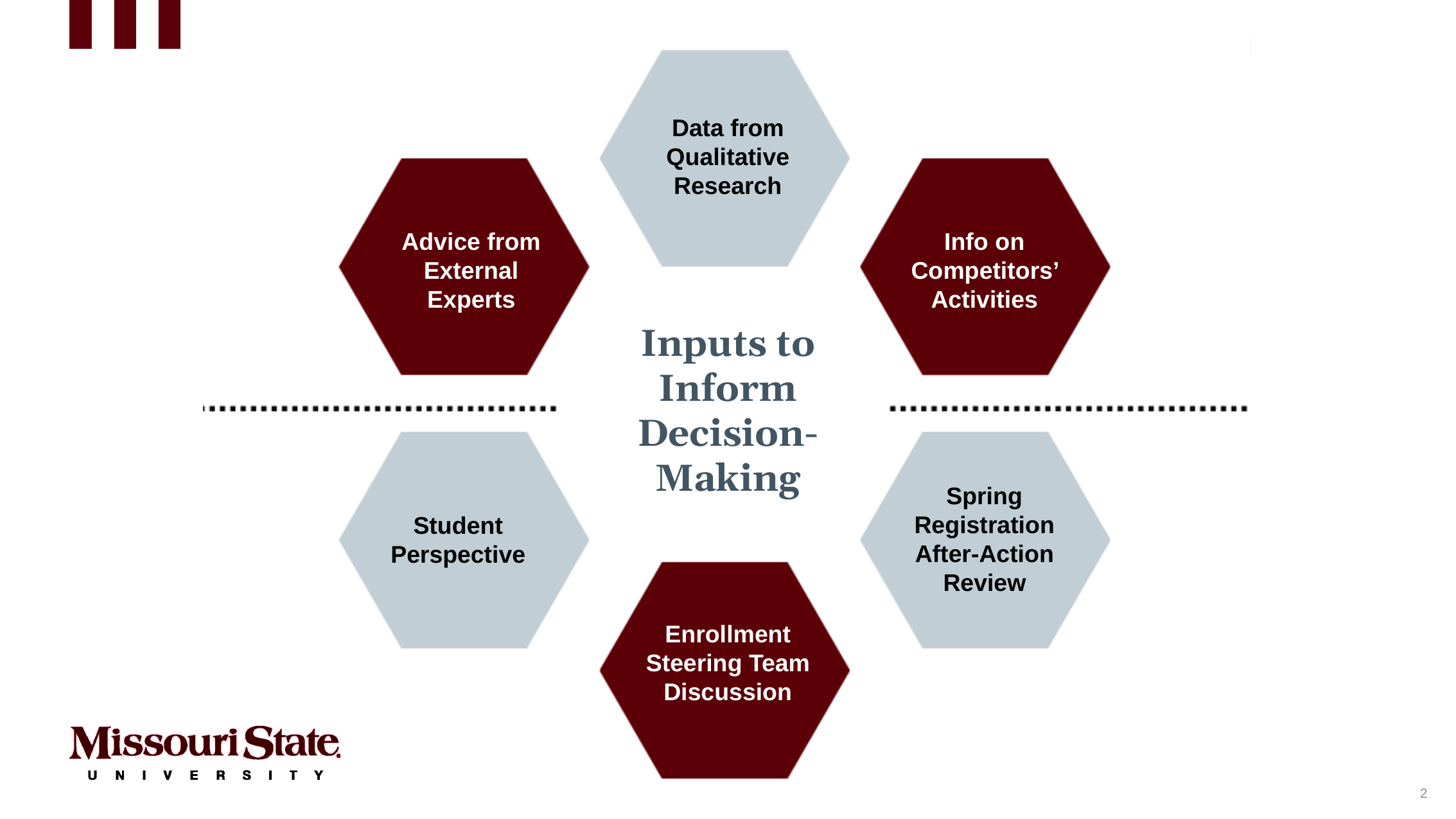

Data from Qualitative Research
Advice from External Experts
Info on Competitors’ Activities
Inputs to Inform Decision-Making
Spring Registration
After-Action
Review
Student
Perspective
Enrollment Steering Team Discussion
2